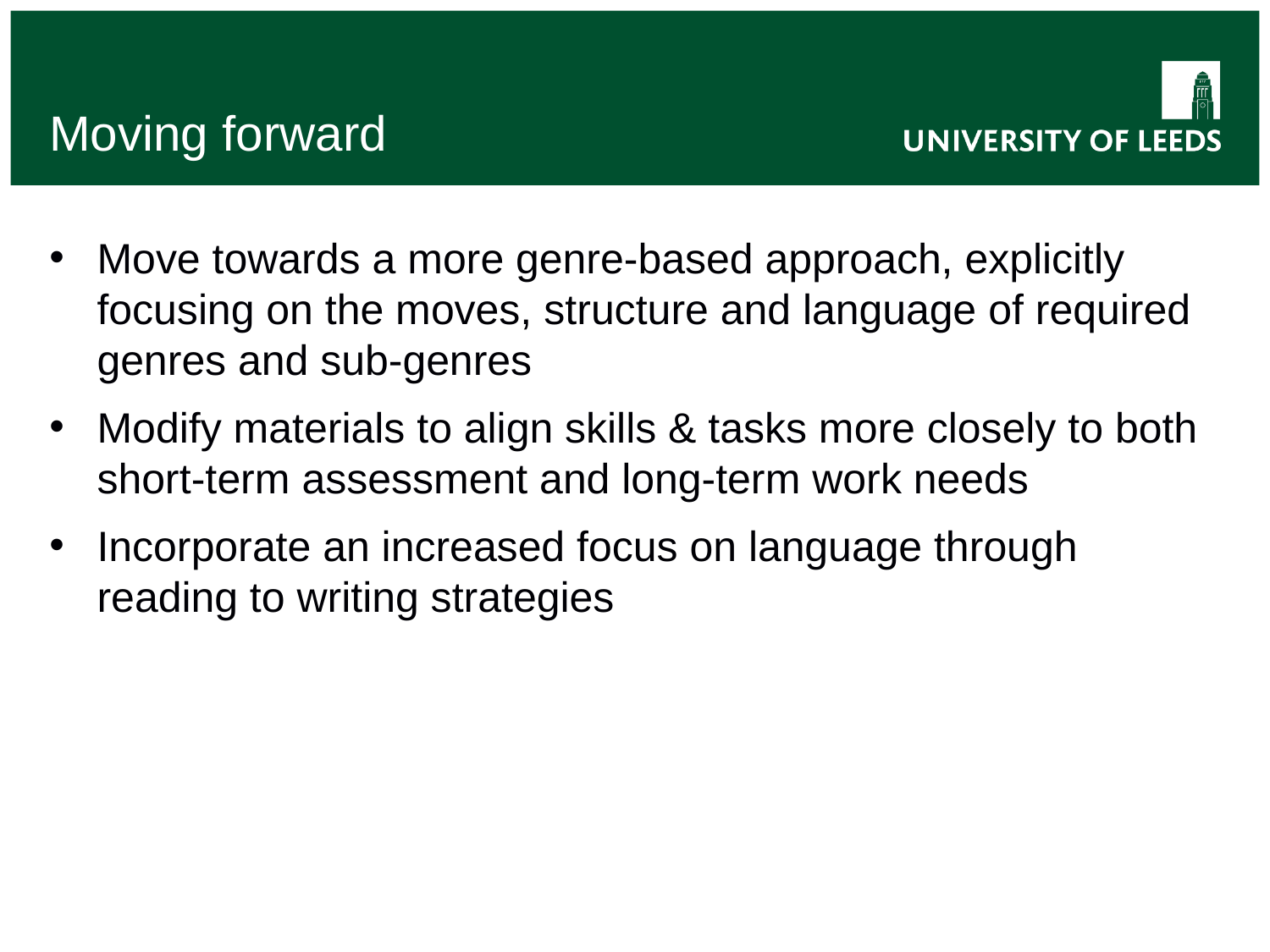

# Moving forward
Move towards a more genre-based approach, explicitly focusing on the moves, structure and language of required genres and sub-genres
Modify materials to align skills & tasks more closely to both short-term assessment and long-term work needs
Incorporate an increased focus on language through reading to writing strategies